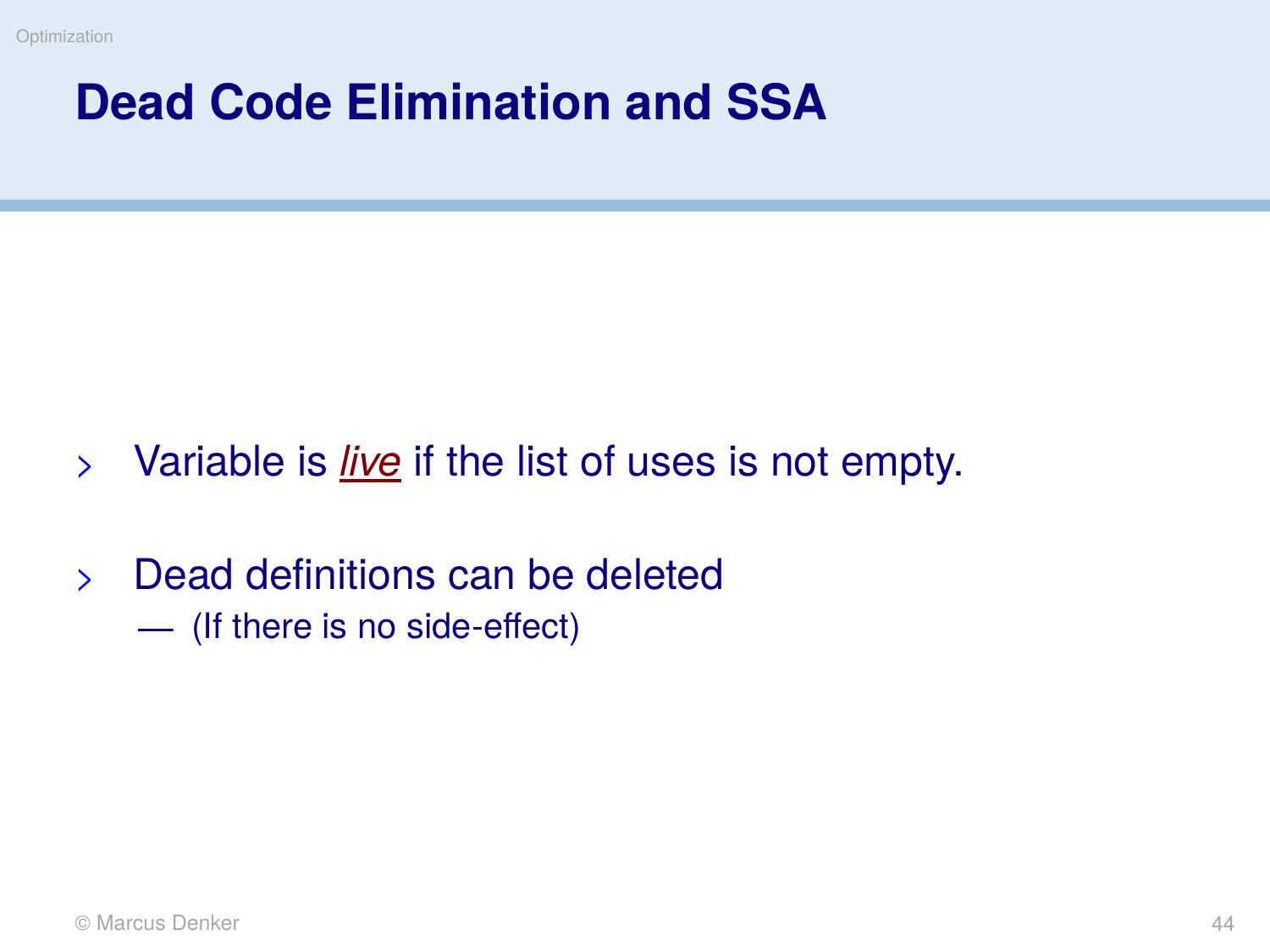

Optimization
# Dead Code Elimination and SSA

Variable is live if the list of uses is not empty.

Dead definitions can be deleted
(If there is no side-effect)
© Marcus Denker
44